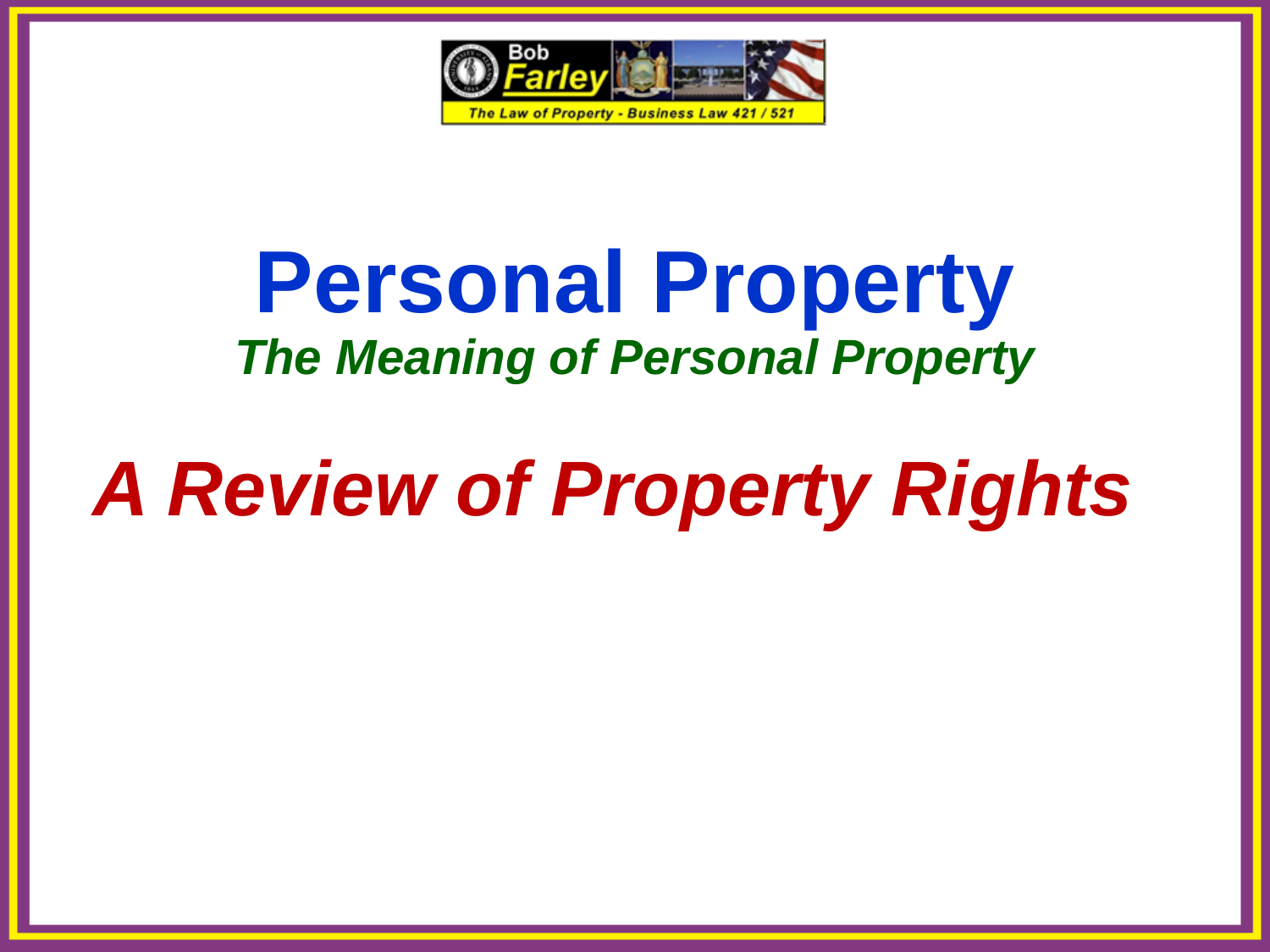

Personal Property
The Meaning of Personal Property

A Review of Property Rights